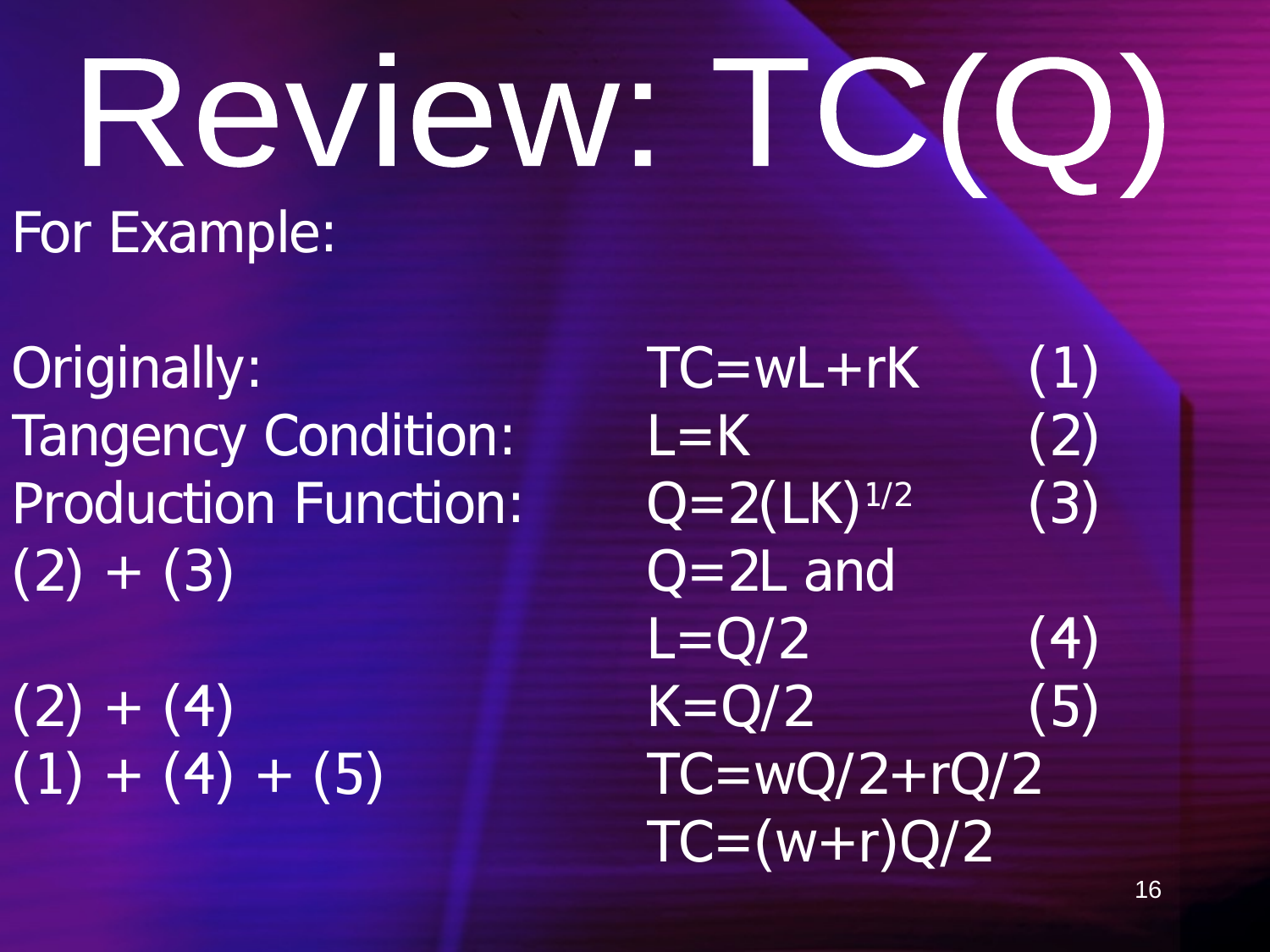

Review: TC(Q)
For Example:

Originally:				TC=wL+rK   	(1)
Tangency Condition:		L=K			(2)
Production Function:	Q=2(LK)1/2	(3)
(2) + (3)				Q=2L and
					L=Q/2		(4)
(2) + (4)				K=Q/2		(5)
(1) + (4) + (5)			TC=wQ/2+rQ/2
					TC=(w+r)Q/2

16